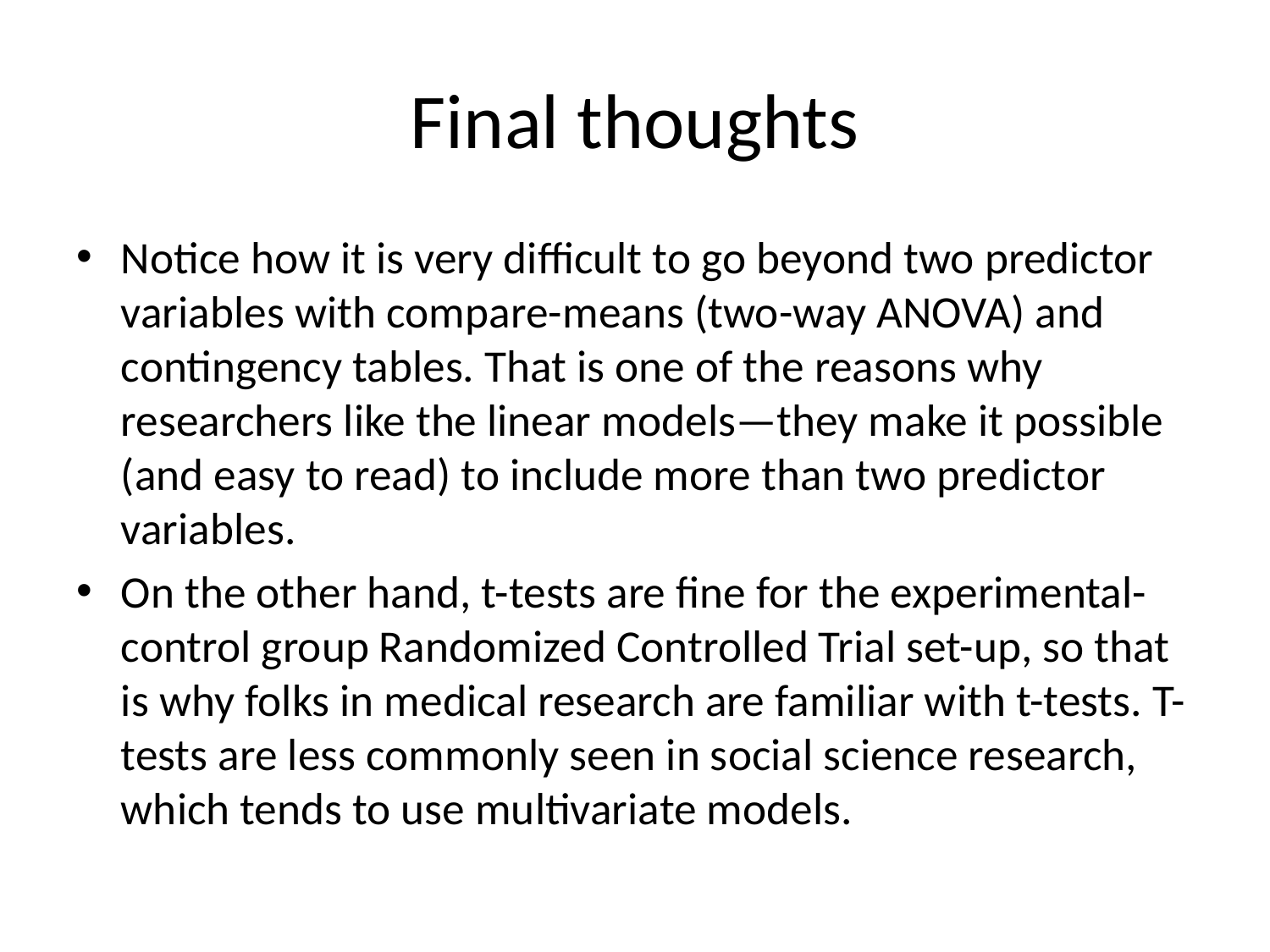

# Final thoughts
Notice how it is very difficult to go beyond two predictor variables with compare-means (two-way ANOVA) and contingency tables. That is one of the reasons why researchers like the linear models—they make it possible (and easy to read) to include more than two predictor variables.
On the other hand, t-tests are fine for the experimental-control group Randomized Controlled Trial set-up, so that is why folks in medical research are familiar with t-tests. T-tests are less commonly seen in social science research, which tends to use multivariate models.